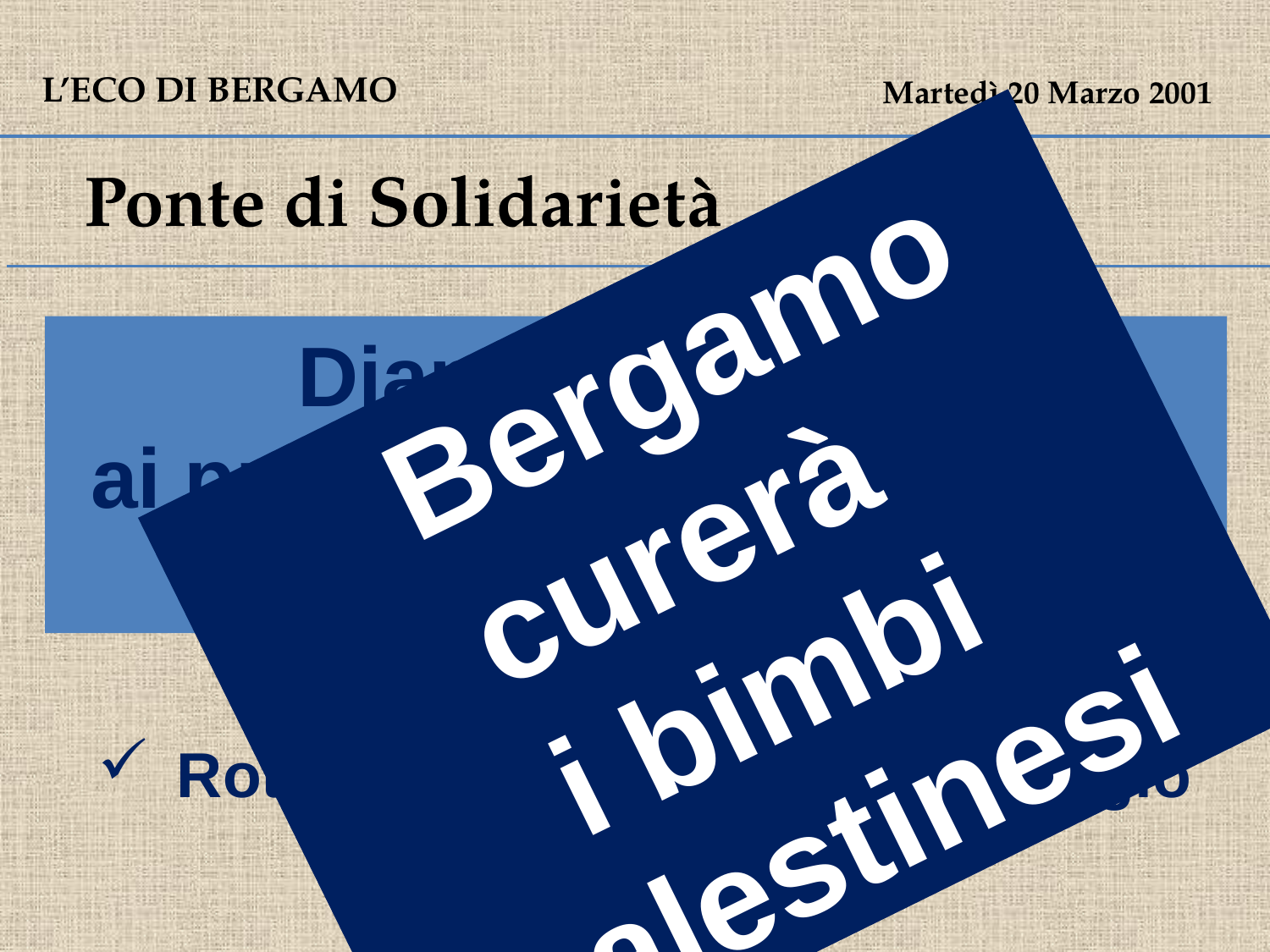

L’ECO DI BERGAMO
   Martedì 20 Marzo 2001
# Ponte di Solidarietà

     Bergamo curerà
i bimbi palestinesi
Diamo un futuro
ai prossimi ambasciatori di pace
Riuniti, ok dalla Regione
Rotary copriranno vitto e alloggio